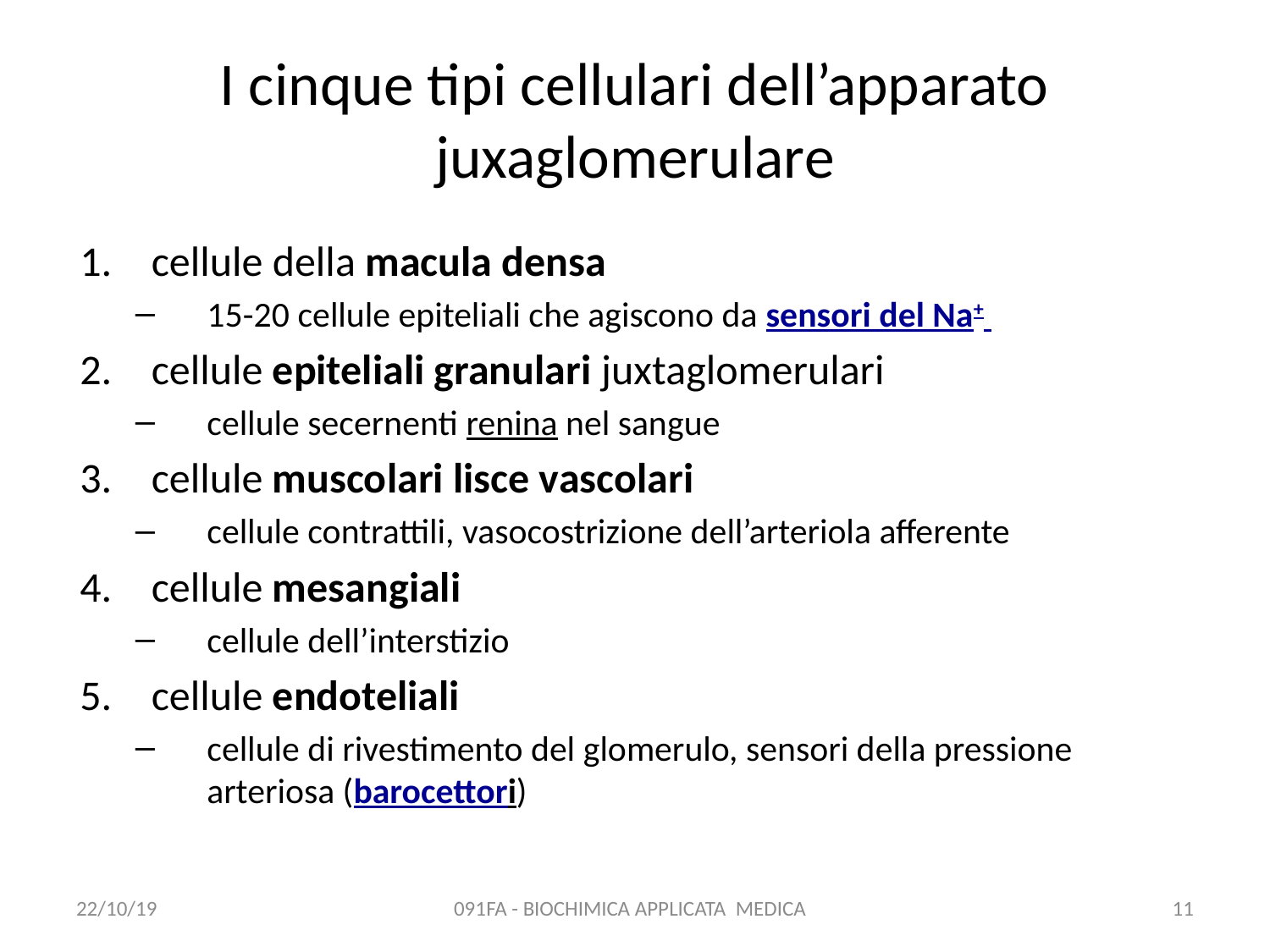

# I cinque tipi cellulari dell’apparato juxaglomerulare
cellule della macula densa
15-20 cellule epiteliali che agiscono da sensori del Na+
cellule epiteliali granulari juxtaglomerulari
cellule secernenti renina nel sangue
cellule muscolari lisce vascolari
cellule contrattili, vasocostrizione dell’arteriola afferente
cellule mesangiali
cellule dell’interstizio
cellule endoteliali
cellule di rivestimento del glomerulo, sensori della pressione arteriosa (barocettori)
22/10/19
091FA - BIOCHIMICA APPLICATA  MEDICA
11